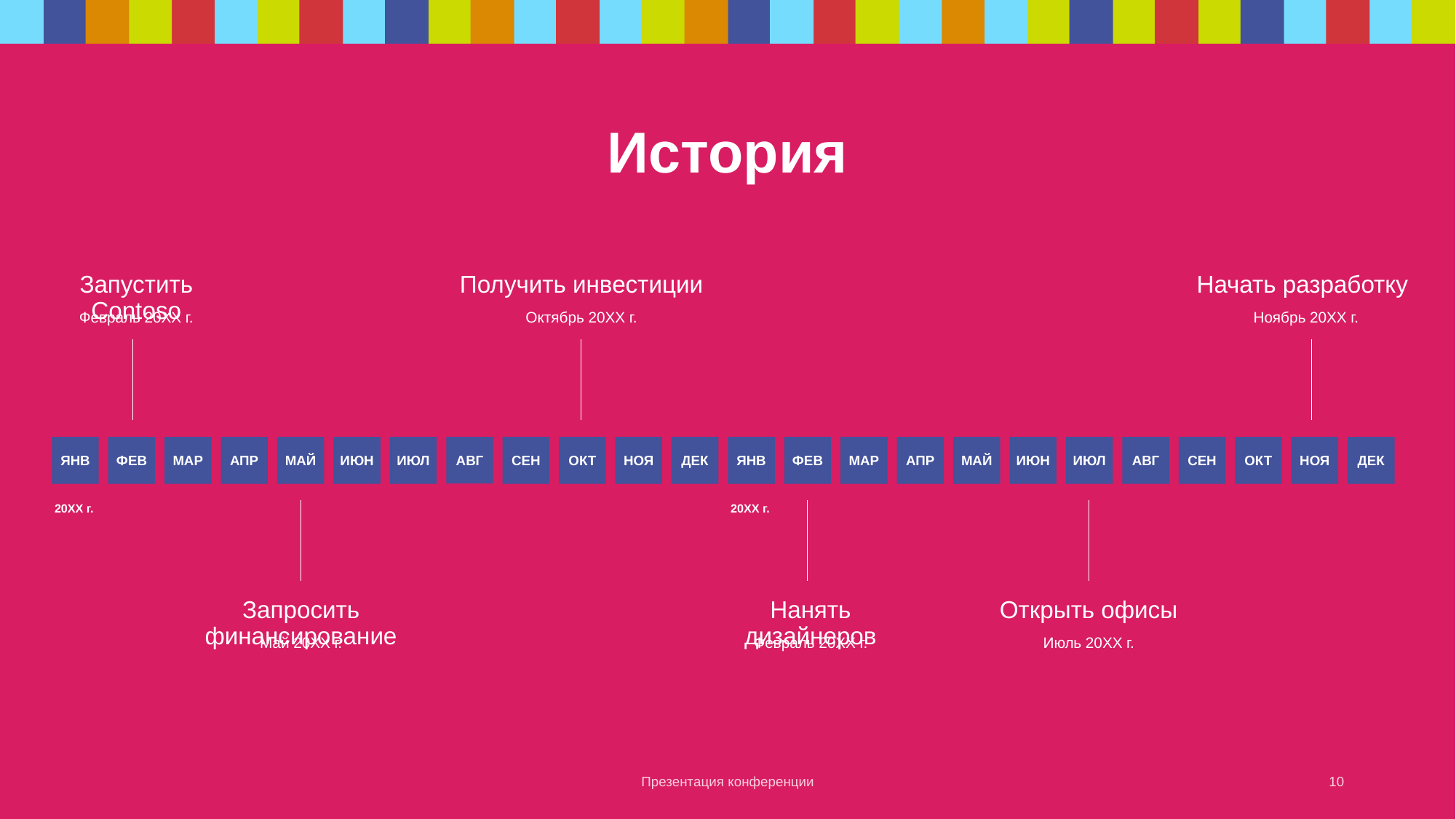

# История
Запустить Contoso
Получить инвестиции
Начать разработку
Февраль 20ХХ г.
Октябрь 20ХХ г.
Ноябрь 20XX г.
ЯНВ
ФЕВ
МАР
АПР
МАЙ
ИЮН
ИЮЛ
АВГ
СЕН
ОКТ
НОЯ
ДЕК
ЯНВ
ФЕВ
МАР
АПР
МАЙ
ИЮН
ИЮЛ
АВГ
СЕН
ОКТ
НОЯ
ДЕК
20XX г.
20XX г.
Запросить финансирование
Нанять дизайнеров
Открыть офисы
Май 20XX г.
Февраль 20ХХ г.
Июль 20XX г.
Презентация конференции
10